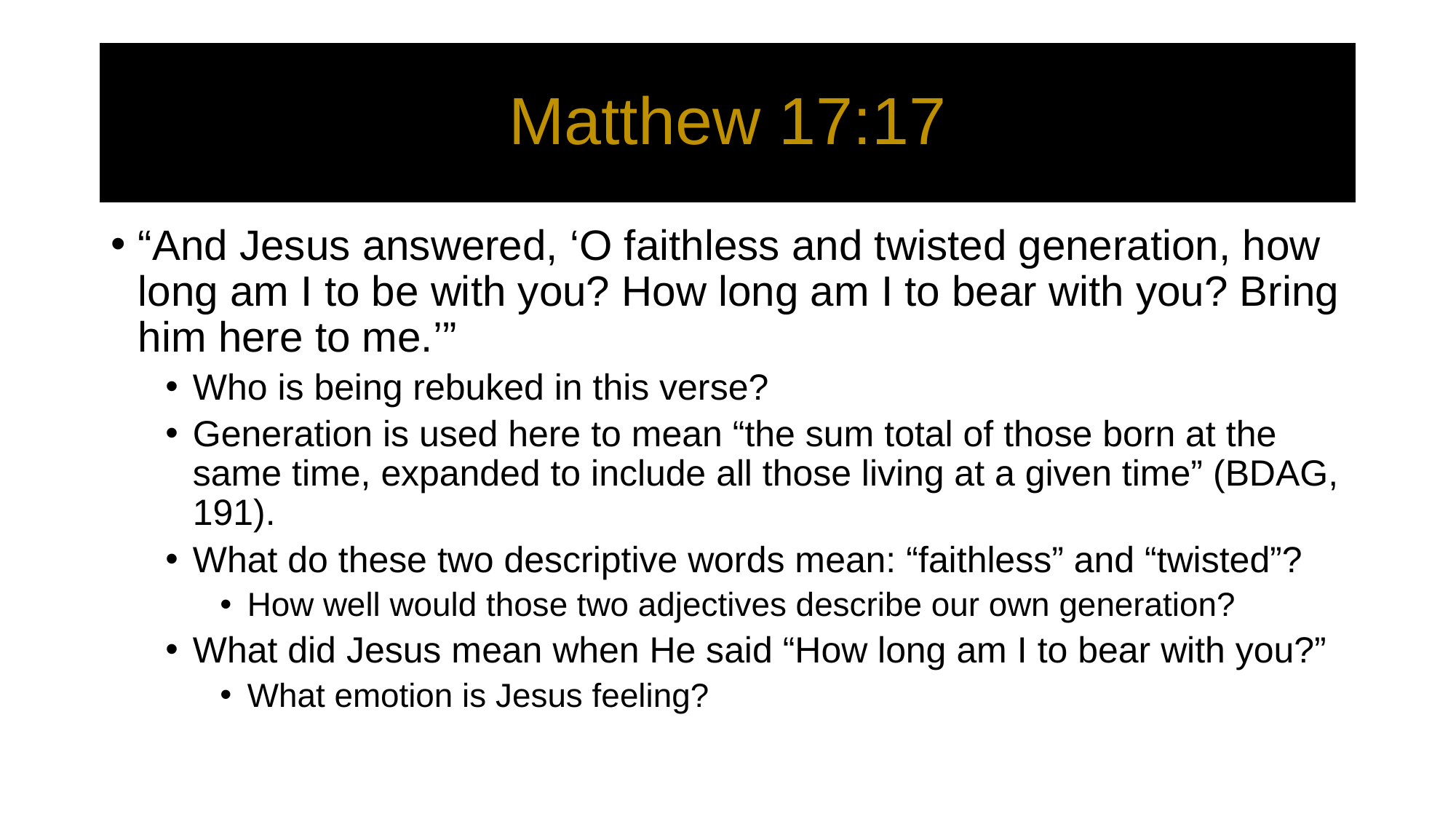

# Matthew 17:17
“And Jesus answered, ‘O faithless and twisted generation, how long am I to be with you? How long am I to bear with you? Bring him here to me.’”
Who is being rebuked in this verse?
Generation is used here to mean “the sum total of those born at the same time, expanded to include all those living at a given time” (BDAG, 191).
What do these two descriptive words mean: “faithless” and “twisted”?
How well would those two adjectives describe our own generation?
What did Jesus mean when He said “How long am I to bear with you?”
What emotion is Jesus feeling?